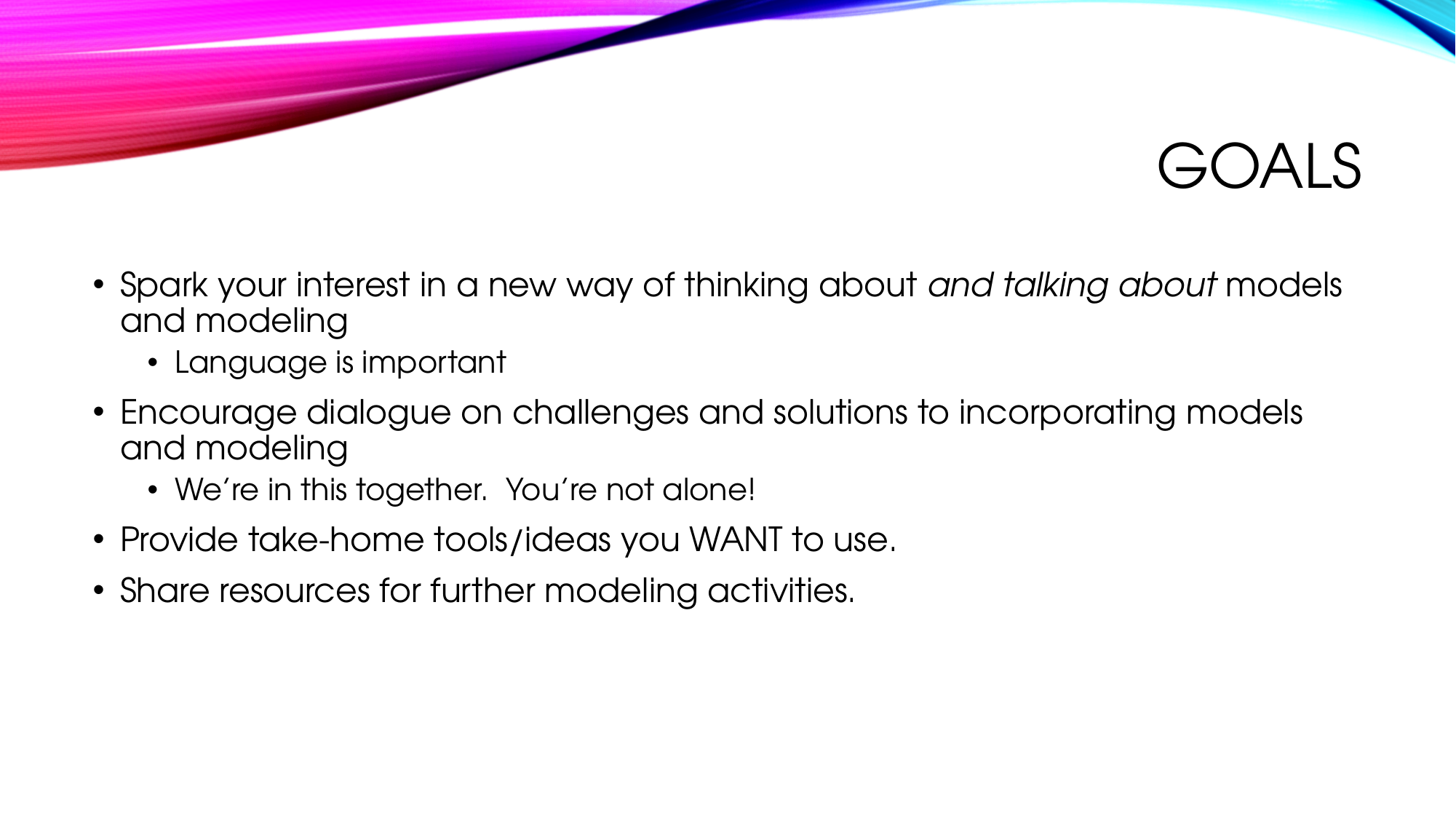

# goals
Spark your interest in a new way of thinking about and talking about models and modeling
Language is important
Encourage dialogue on challenges and solutions to incorporating models and modeling
We’re in this together.  You’re not alone!
Provide take-home tools/ideas you WANT to use.
Share resources for further modeling activities.